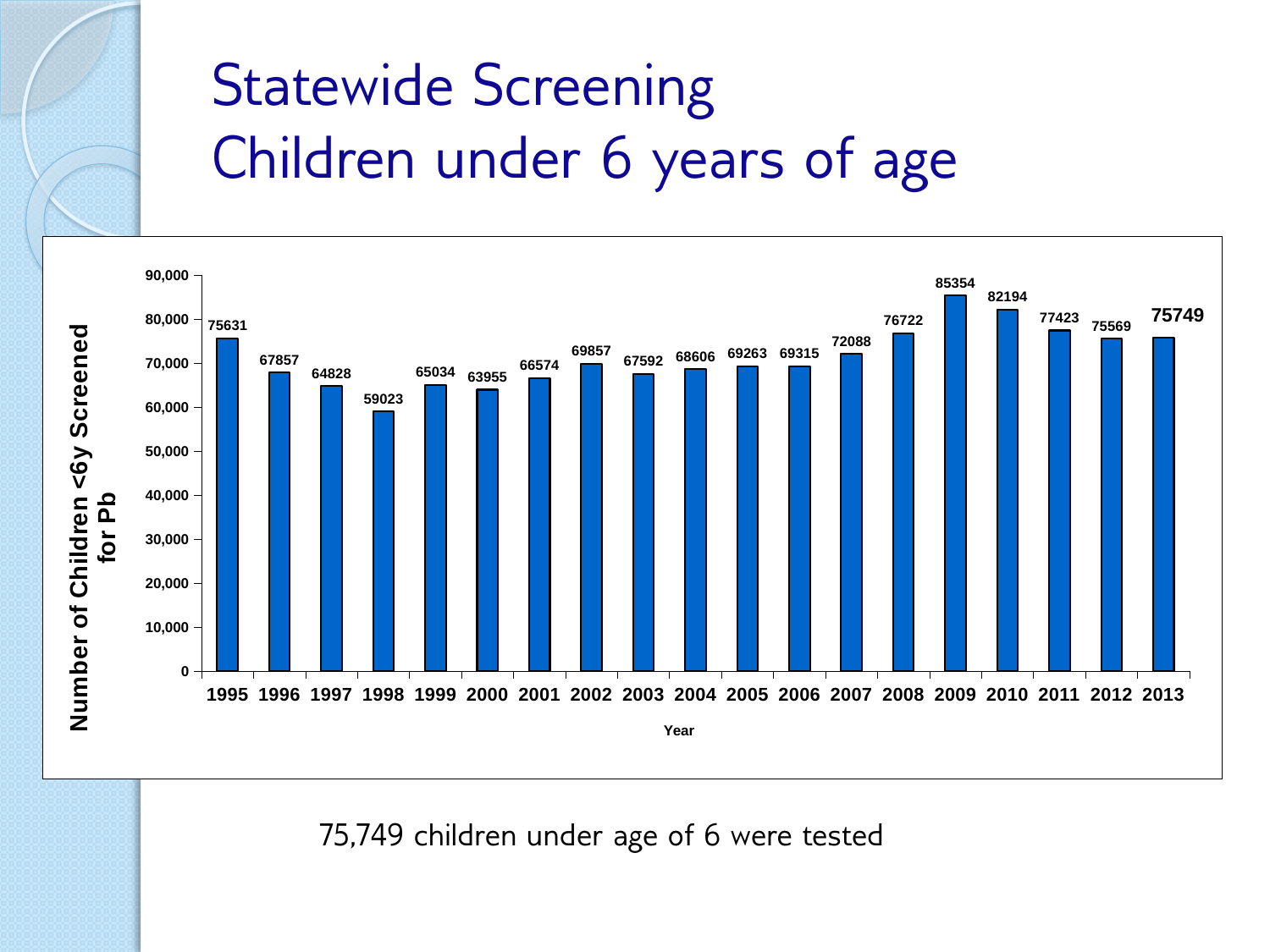

# Statewide Screening Children under 6 years of age

### Chart

| Category | Kids Screened |
|---|---|
| 1995 | 75631.0 |
| 1996 | 67857.0 |
| 1997 | 64828.0 |
| 1998 | 59023.0 |
| 1999 | 65034.0 |
| 2000 | 63955.0 |
| 2001 | 66574.0 |
| 2002 | 69857.0 |
| 2003 | 67592.0 |
| 2004 | 68606.0 |
| 2005 | 69263.0 |
| 2006 | 69315.0 |
| 2007 | 72088.0 |
| 2008 | 76722.0 |
| 2009 | 85354.0 |
| 2010 | 82194.0 |
| 2011 | 77423.0 |
| 2012 | 75569.0 |
| 2013 | 75749.0 |
75,749 children under age of 6 were tested